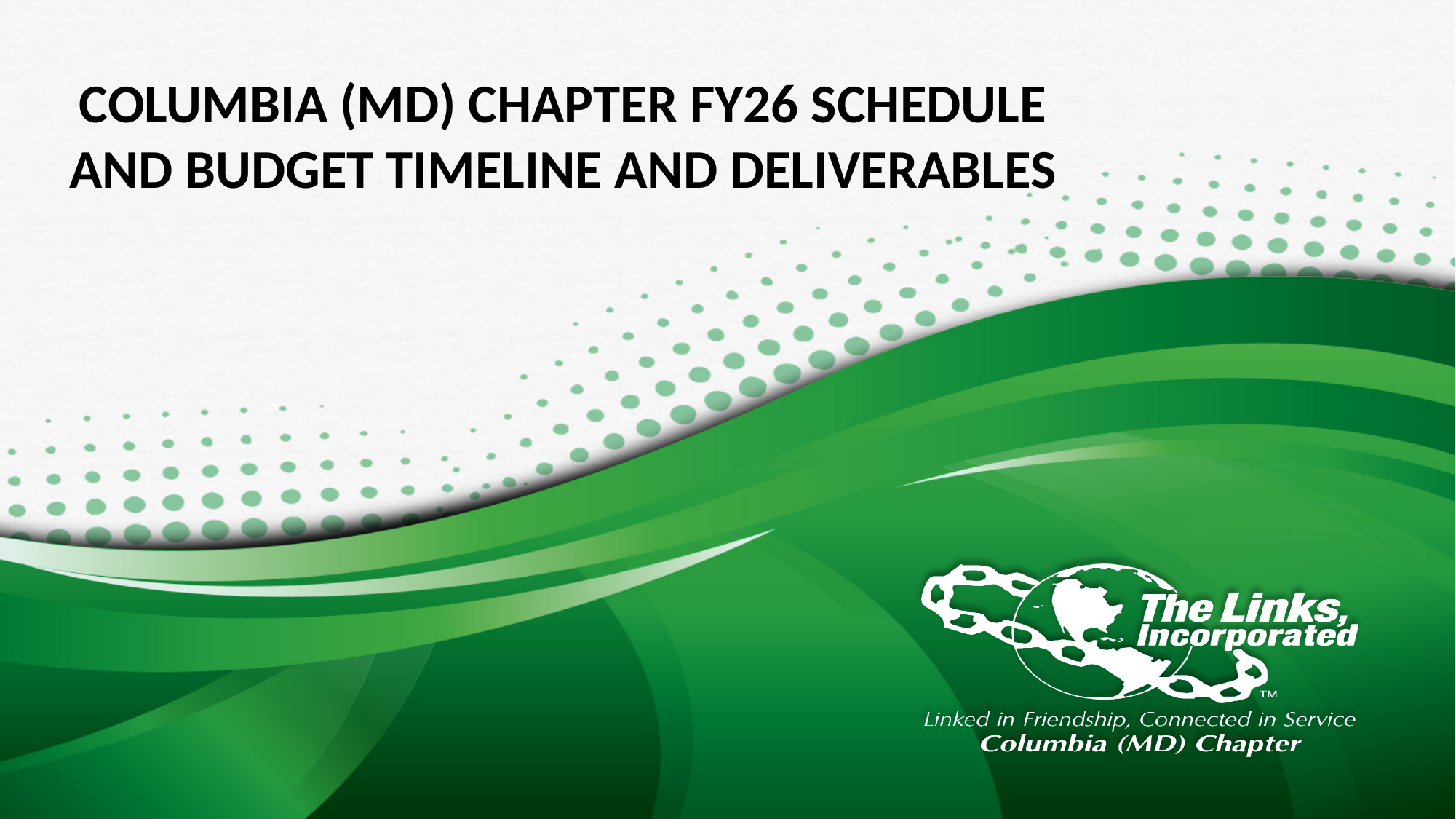

# Columbia (MD) Chapter FY26 Schedule and Budget Timeline and Deliverables